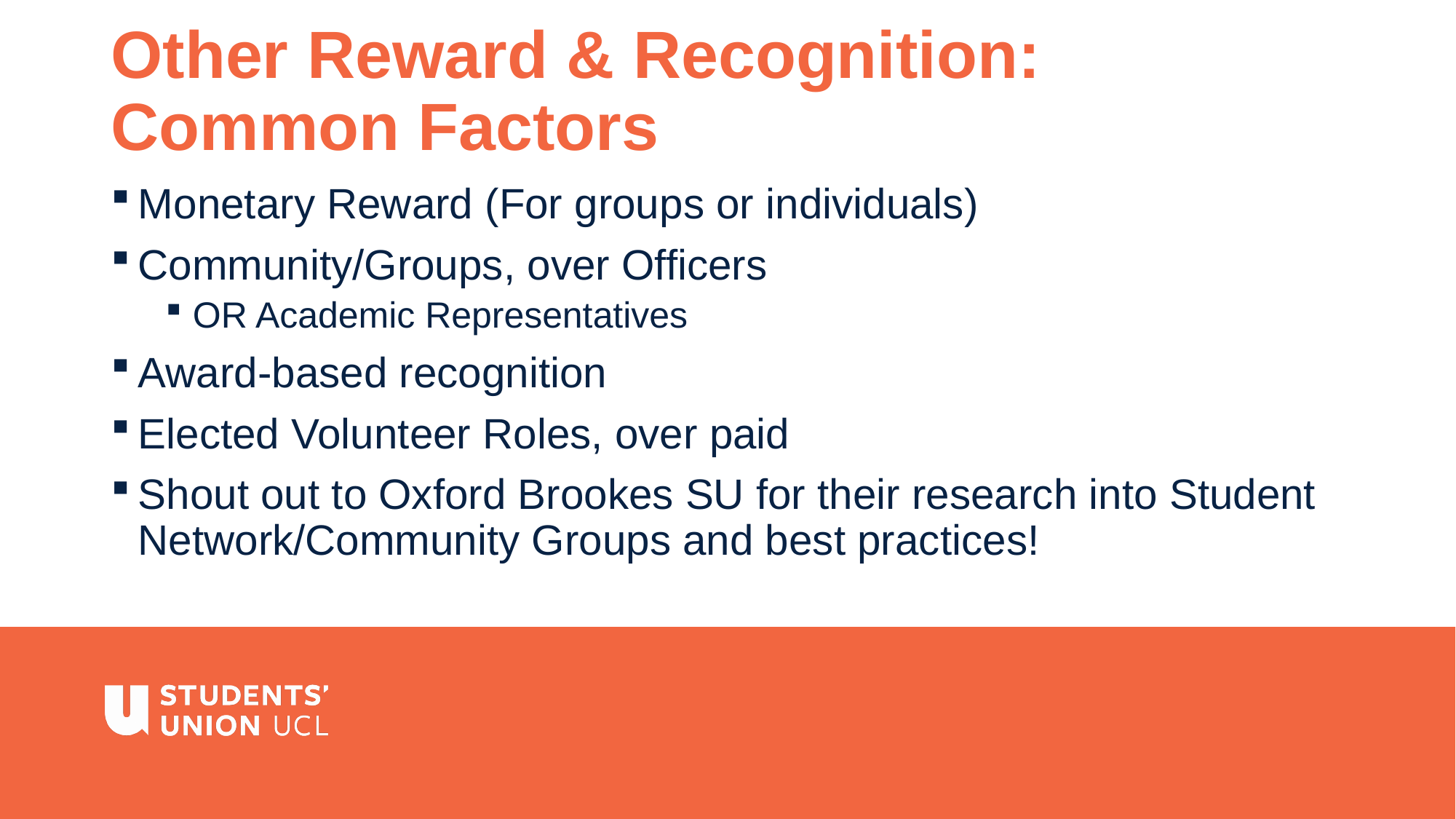

# Other Reward & Recognition: Common Factors
Monetary Reward (For groups or individuals)
Community/Groups, over Officers
OR Academic Representatives
Award-based recognition
Elected Volunteer Roles, over paid
Shout out to Oxford Brookes SU for their research into Student Network/Community Groups and best practices!